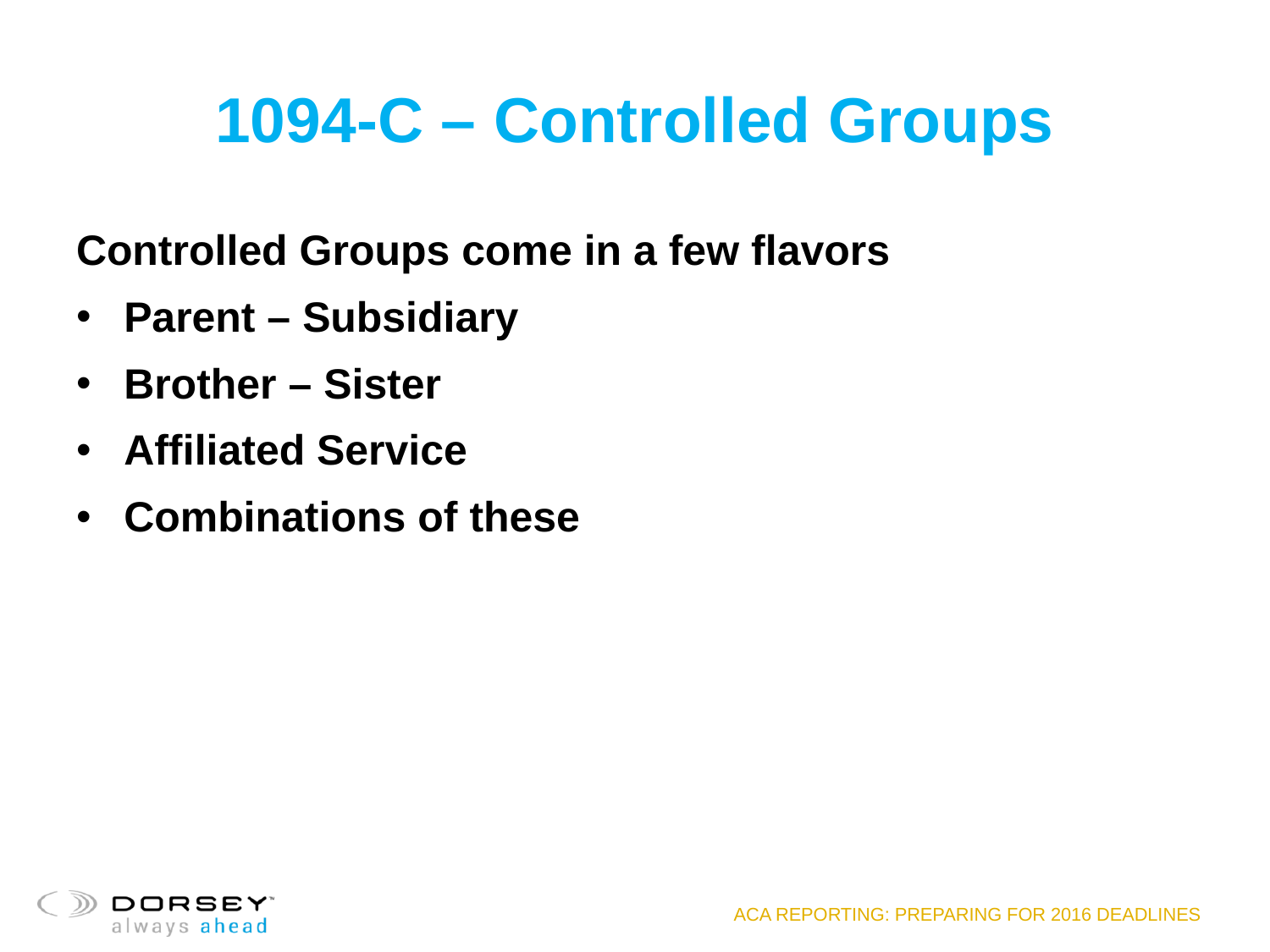

# 1094-C – Controlled Groups
Controlled Groups come in a few flavors
Parent – Subsidiary
Brother – Sister
Affiliated Service
Combinations of these